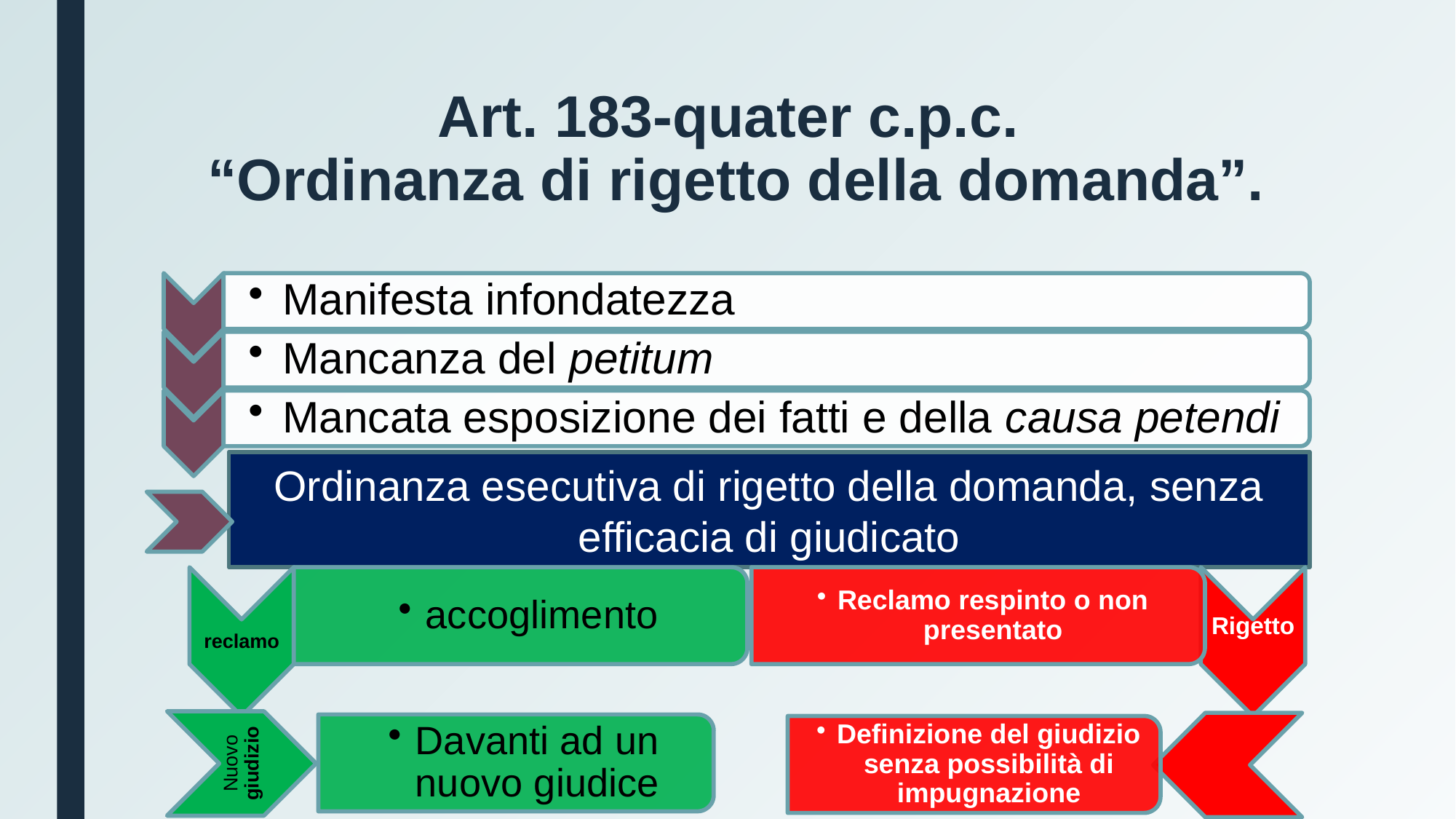

# Art. 183-quater c.p.c. “Ordinanza di rigetto della domanda”.

Manifesta infondatezza

Mancanza del petitum

Mancata esposizione dei fatti e della causa petendi
Ordinanza esecutiva di rigetto della domanda, senza efficacia di giudicato

reclamo
accoglimento
Nuovo giudizio
Davanti ad un nuovo giudice
Rigetto
Reclamo respinto o non presentato

Definizione del giudizio senza possibilità di impugnazione